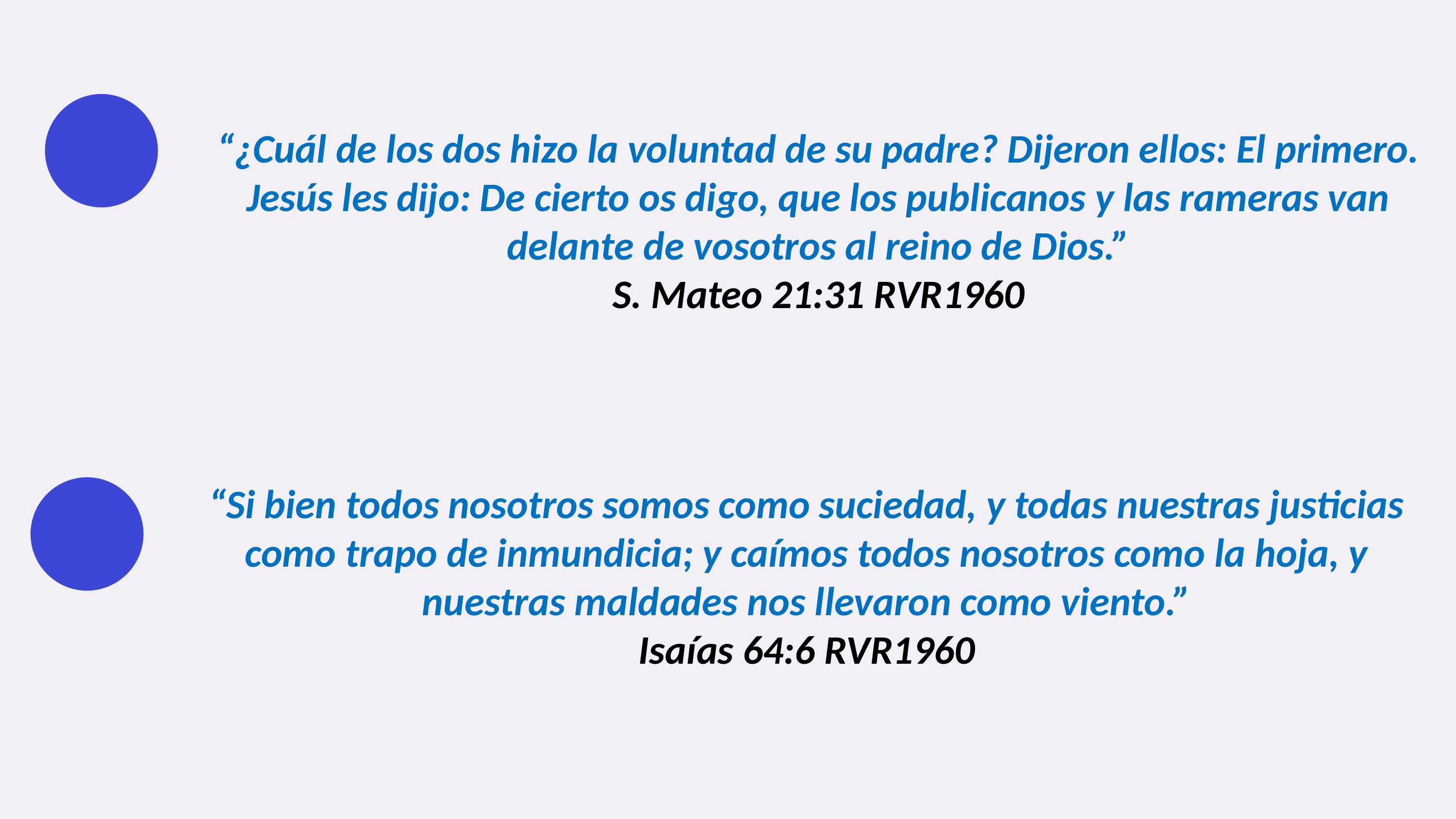

“¿Cuál de los dos hizo la voluntad de su padre? Dijeron ellos: El primero. Jesús les dijo: De cierto os digo, que los publicanos y las rameras van delante de vosotros al reino de Dios.”
S. Mateo 21:31 RVR1960
“Si bien todos nosotros somos como suciedad, y todas nuestras justicias como trapo de inmundicia; y caímos todos nosotros como la hoja, y nuestras maldades nos llevaron como viento.”
Isaías 64:6 RVR1960

Key Concepts